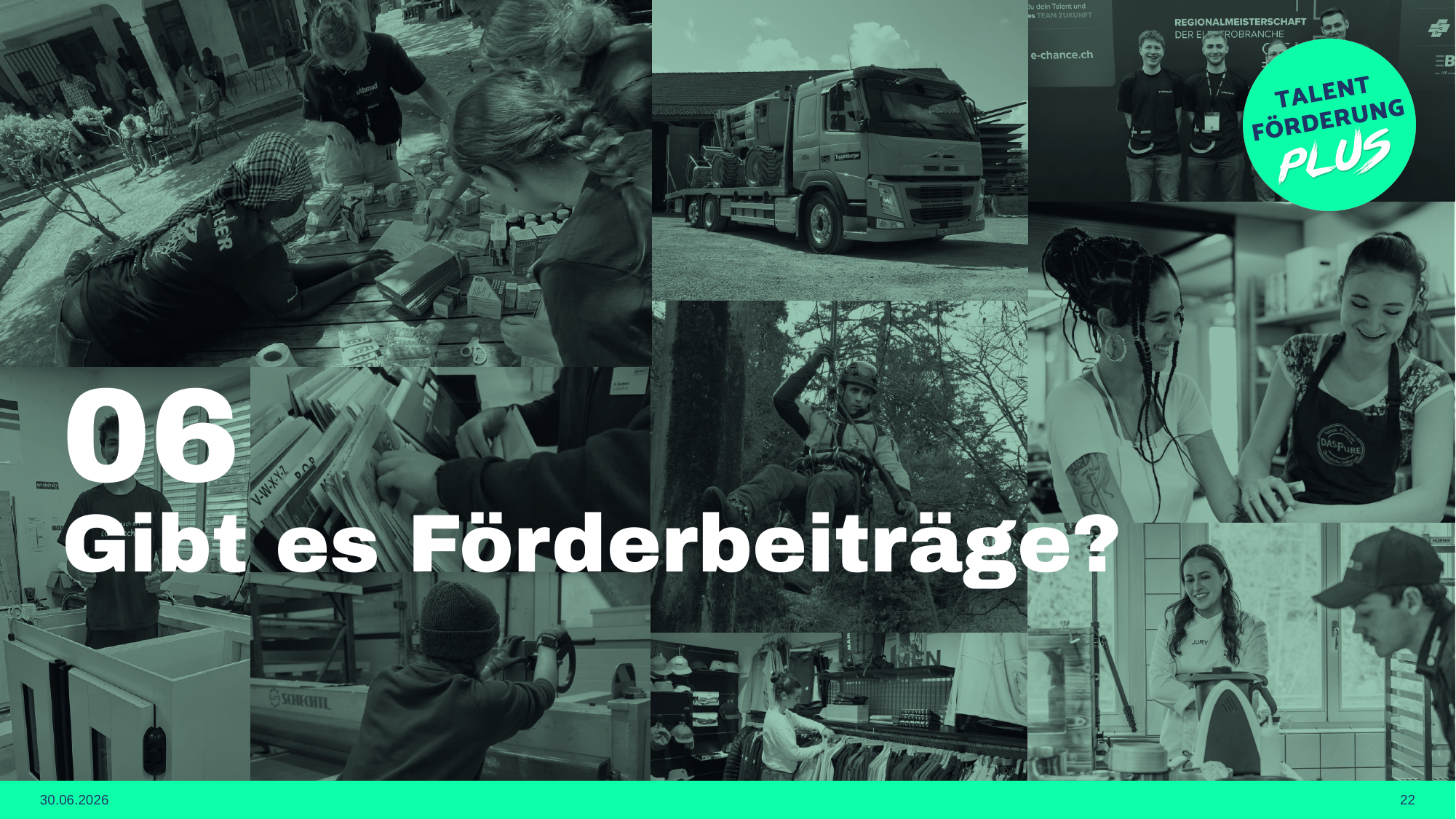

06
# Gibt es Förderbeiträge?
30.06.2026
22